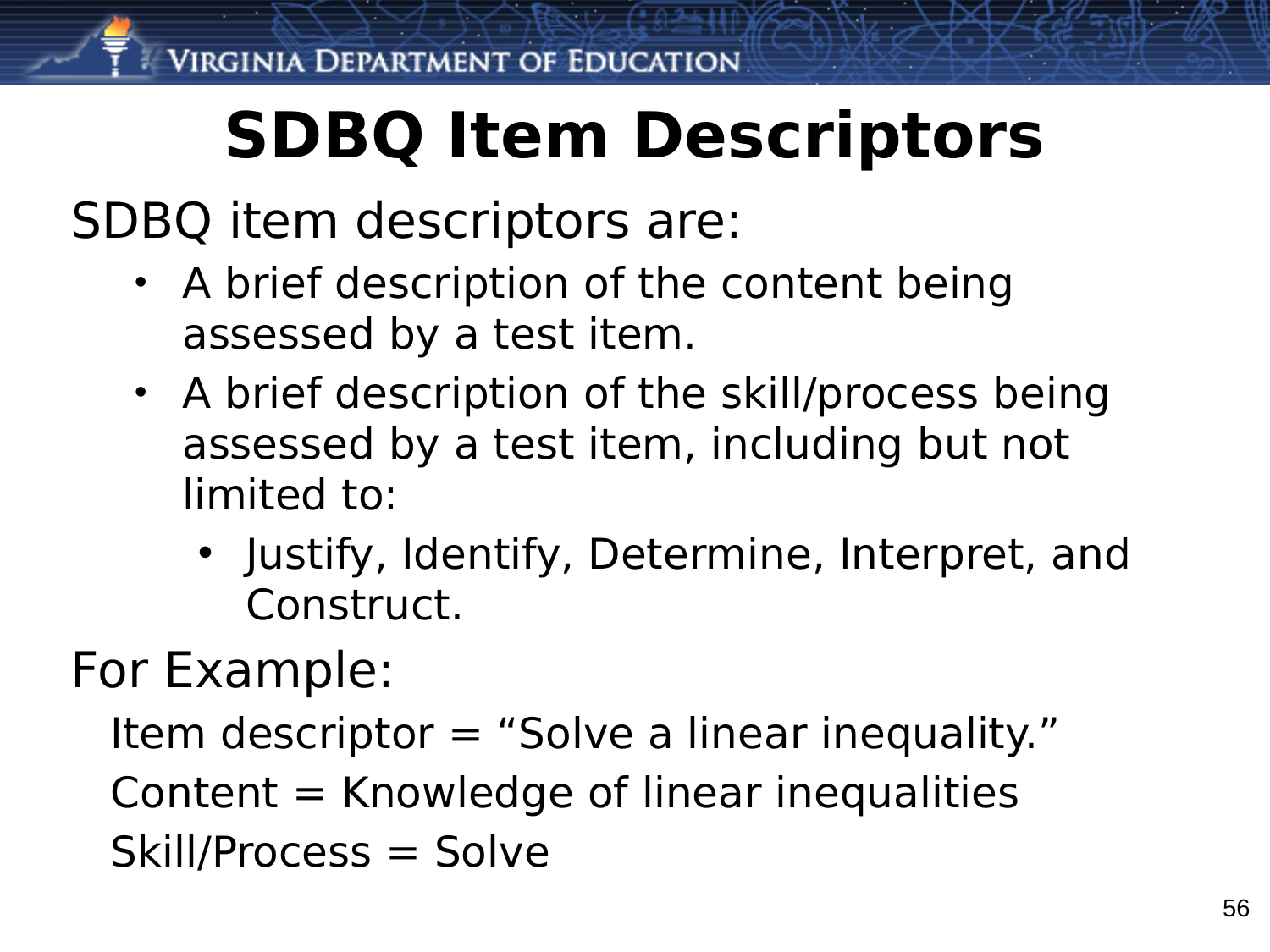

# SDBQ Item Descriptors
SDBQ item descriptors are:
A brief description of the content being assessed by a test item.
A brief description of the skill/process being assessed by a test item, including but not limited to:
Justify, Identify, Determine, Interpret, and Construct.
For Example:
	Item descriptor = “Solve a linear inequality.”
	Content = Knowledge of linear inequalities
	Skill/Process = Solve

 56